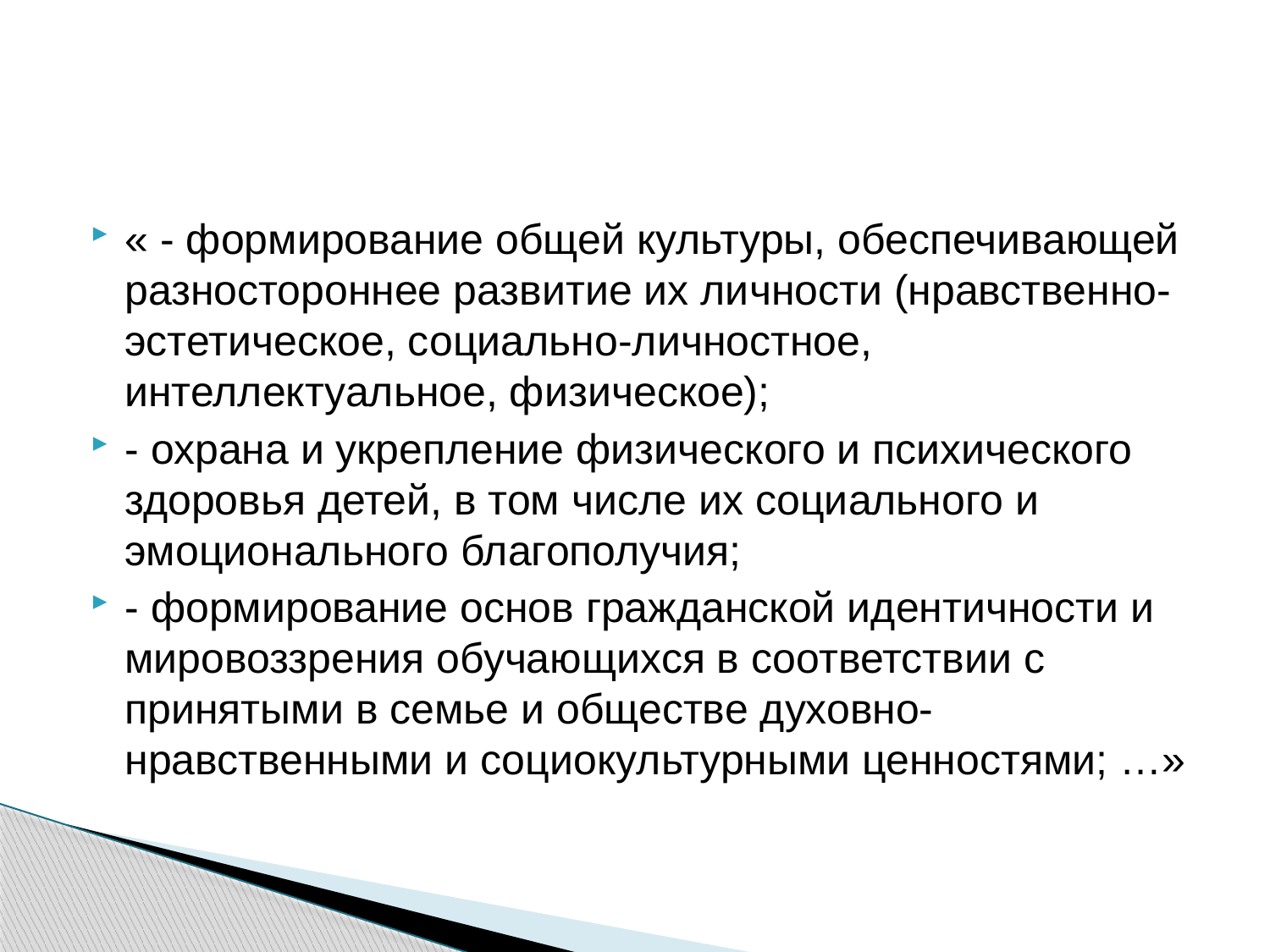

#
« - формирование общей культуры, обеспечивающей разностороннее развитие их личности (нравственно-эстетическое, социально-личностное, интеллектуальное, физическое);
- охрана и укрепление физического и психического здоровья детей, в том числе их социального и эмоционального благополучия;
- формирование основ гражданской идентичности и мировоззрения обучающихся в соответствии с принятыми в семье и обществе духовно-нравственными и социокультурными ценностями; …»